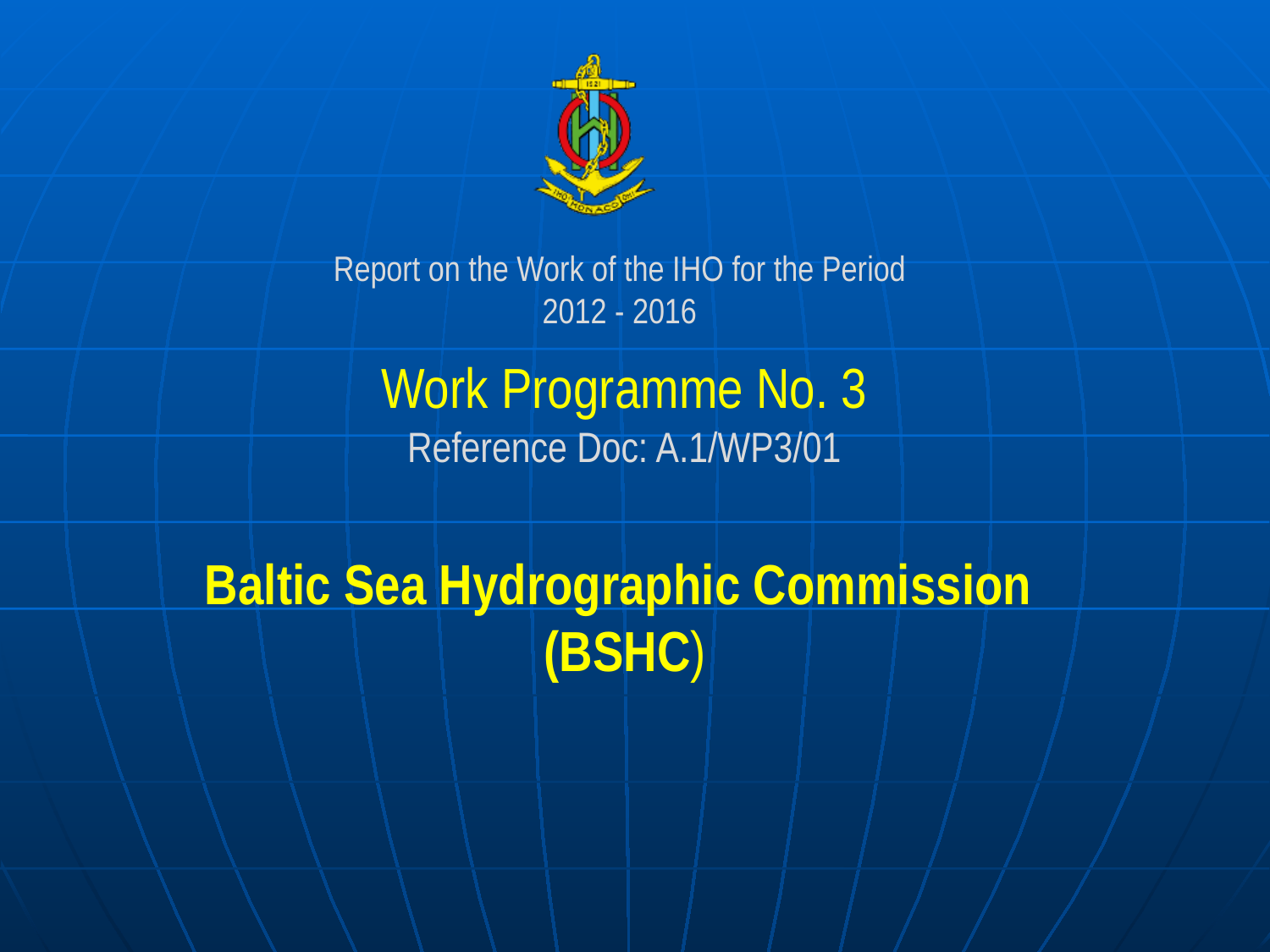

Work Programme No. 3
Reference Doc: A.1/WP3/01

Baltic Sea Hydrographic Commission
(BSHC)